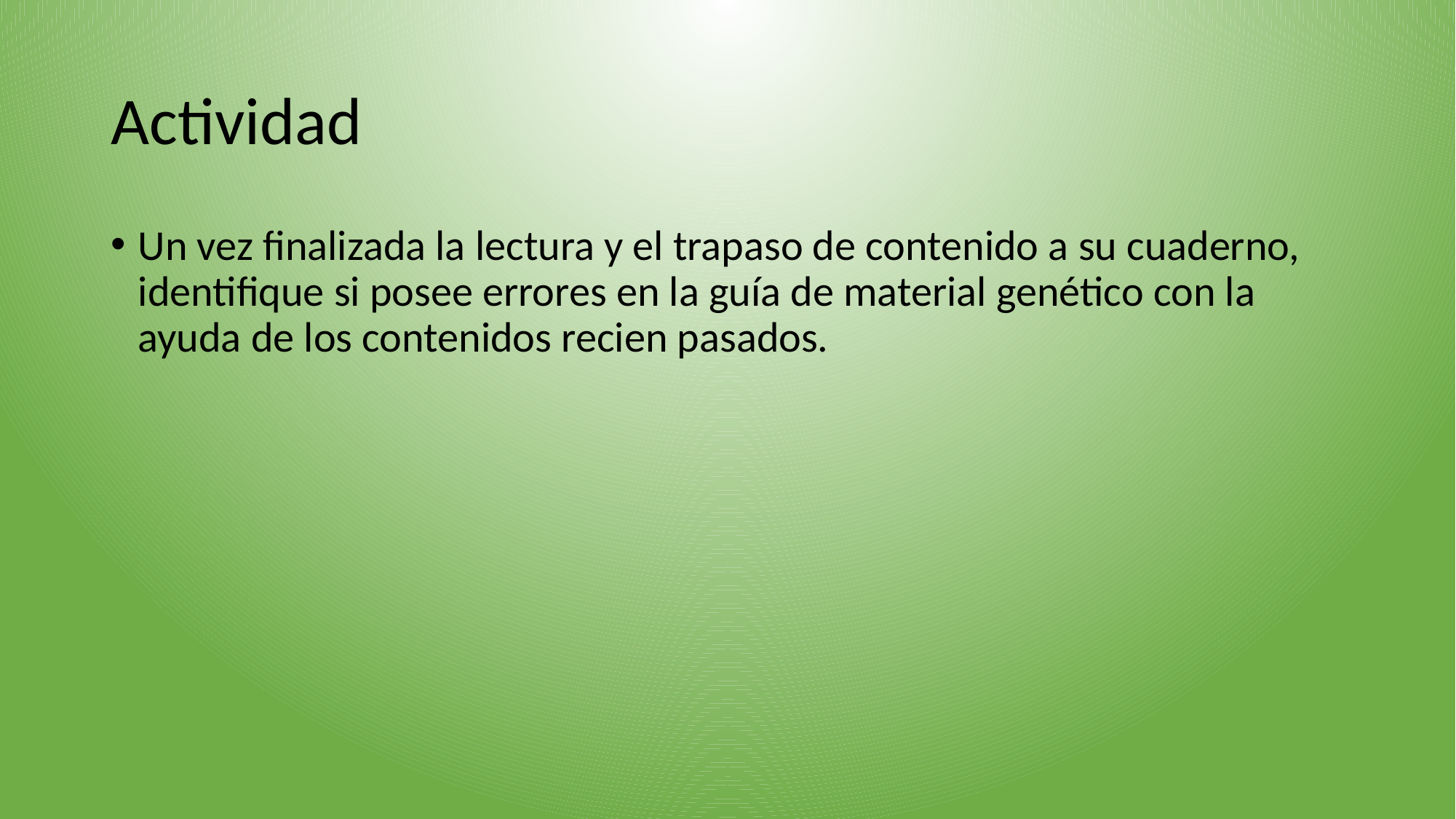

# Actividad
Un vez finalizada la lectura y el trapaso de contenido a su cuaderno,  identifique si posee errores en la guía de material genético con la ayuda de los contenidos recien pasados.